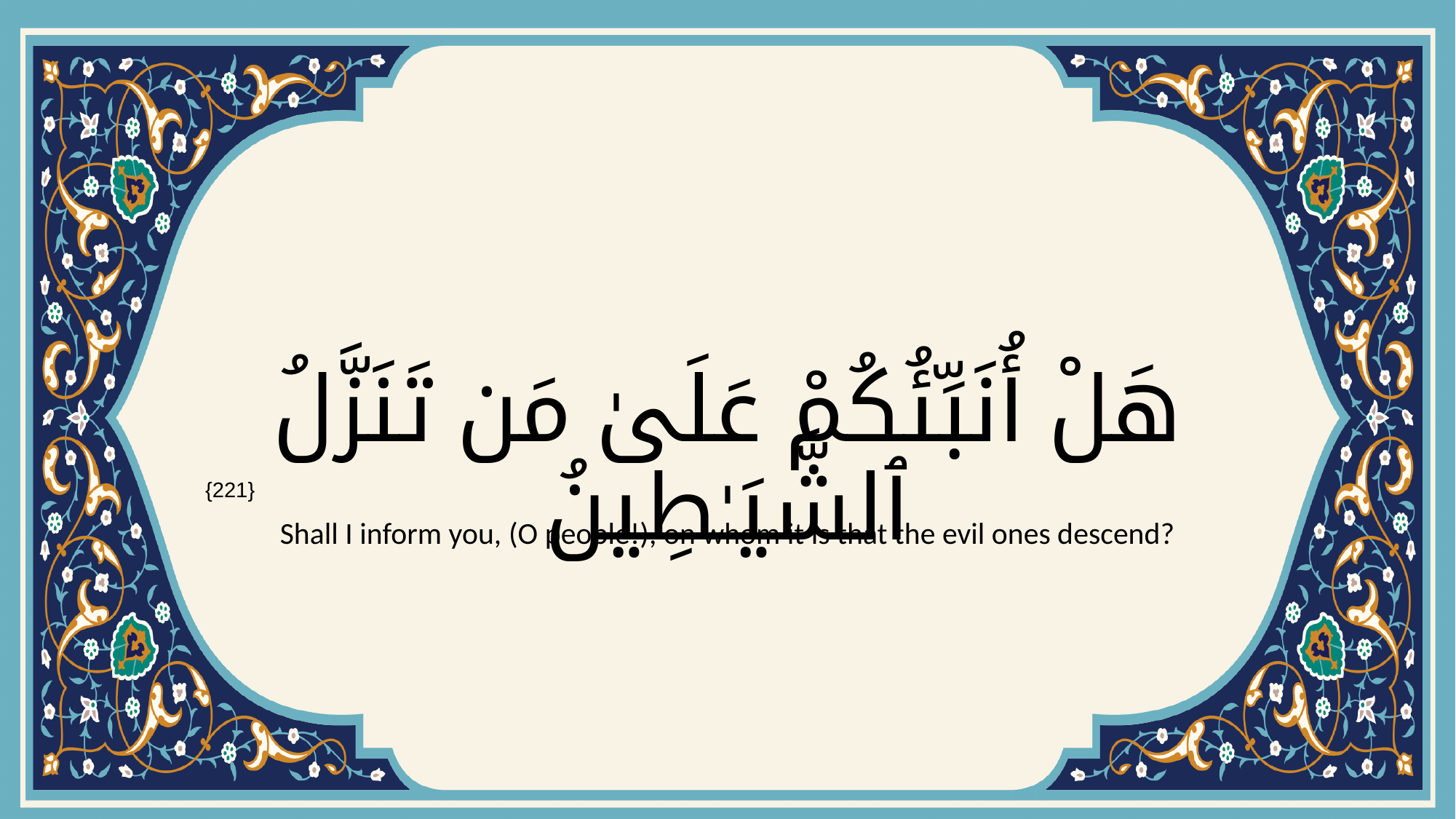

# هَلْ أُنَبِّئُكُمْ عَلَىٰ مَن تَنَزَّلُ ٱلشَّيَـٰطِينُ
{221}
Shall I inform you, (O people!), on whom it is that the evil ones descend?